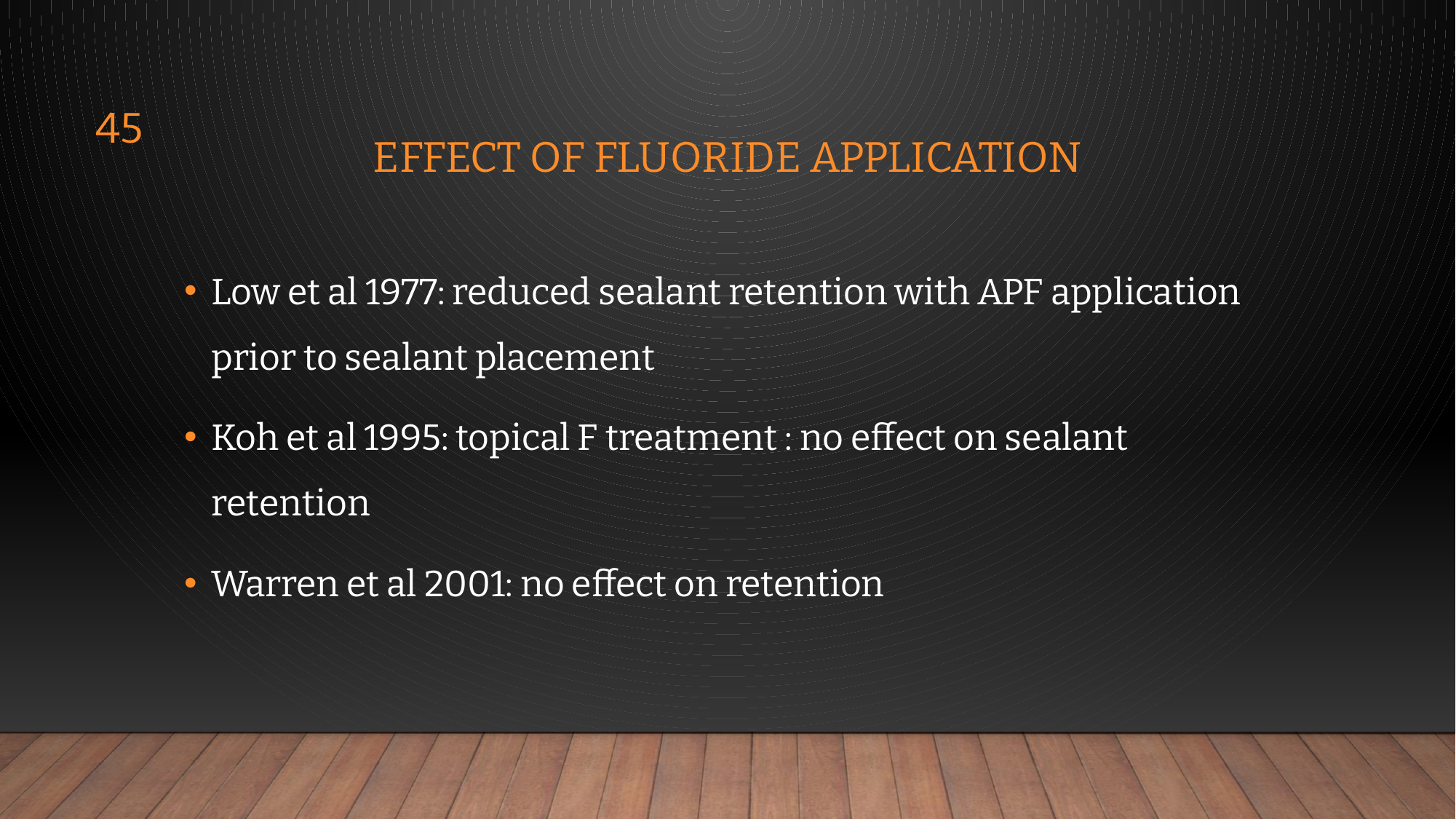

45
# EFFECT OF FLUORIDE APPLICATION
Low et al 1977: reduced sealant retention with APF application prior to sealant placement
Koh et al 1995: topical F treatment : no effect on sealant retention
Warren et al 2001: no effect on retention